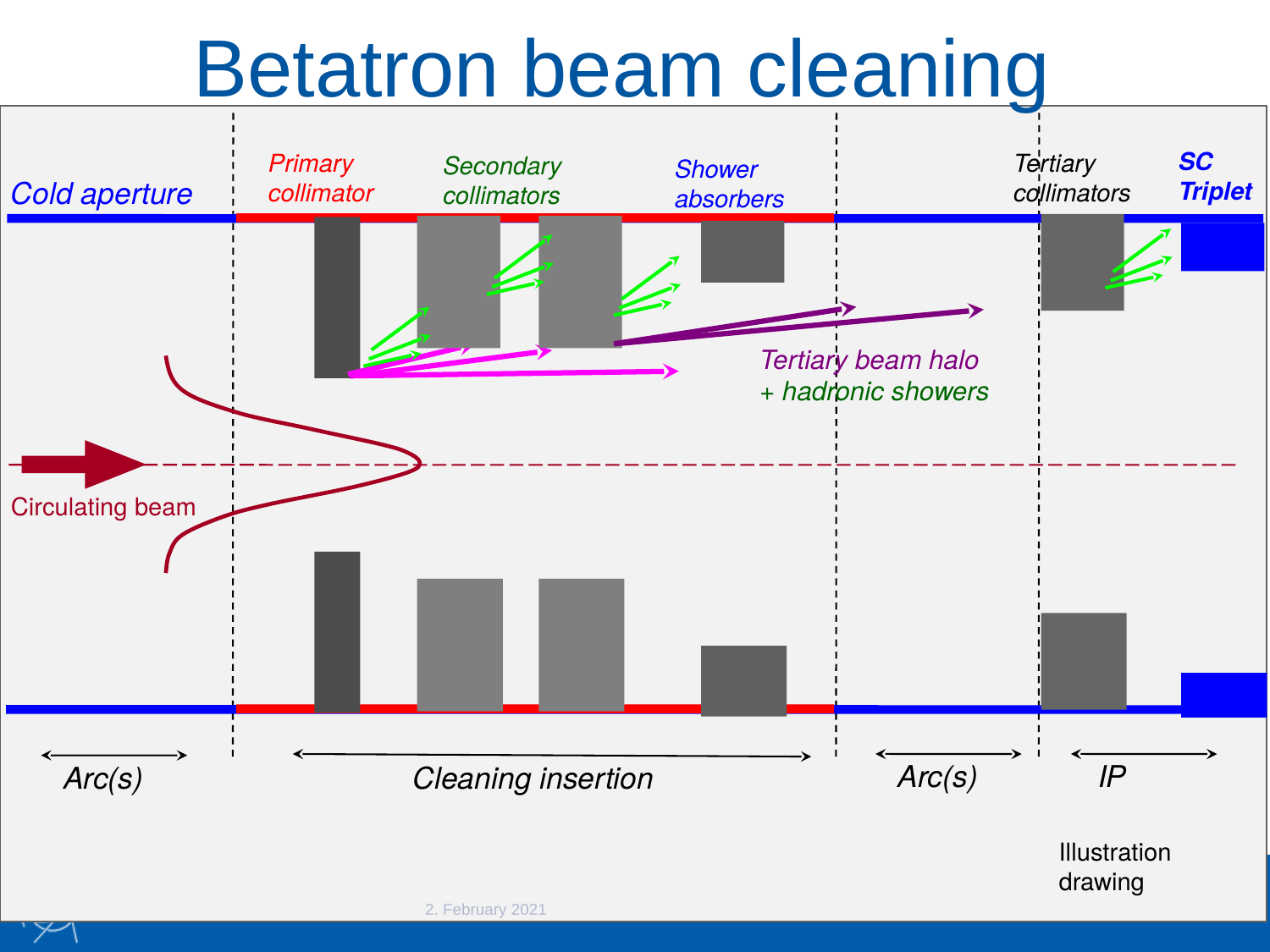

# Betatron beam cleaning

SC
Triplet

Primary
collimator

Tertiary
collimators

Secondary
collimators

Shower
absorbers

Cold aperture

Tertiary beam halo
+ hadronic showers

Circulating beam

Arc(s)
IP

Cleaning insertion

Arc(s)

Illustration drawing
Daniel Wollmann
26
2. February 2021